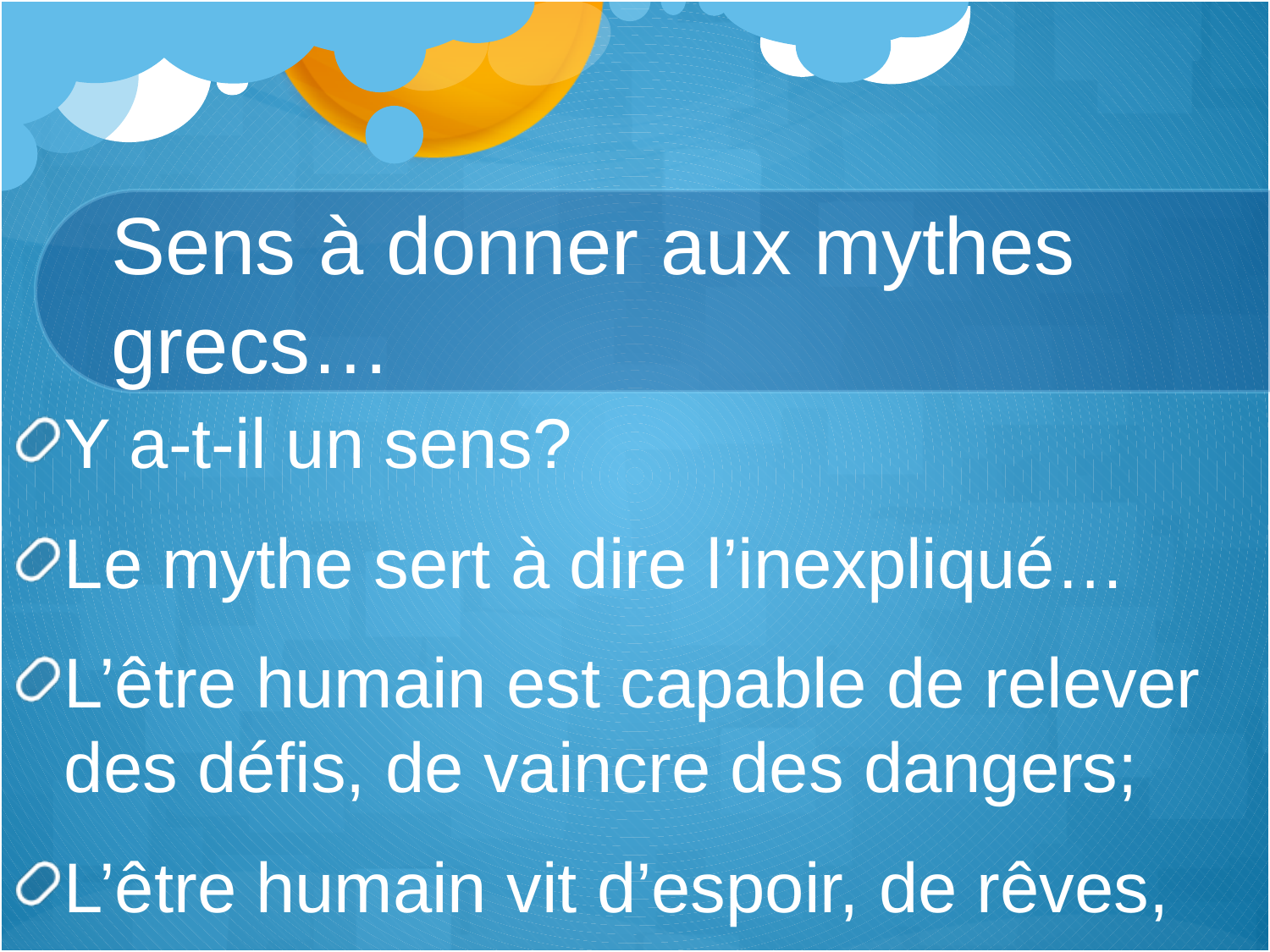

# Sens à donner aux mythes grecs…
Y a-t-il un sens?
Le mythe sert à dire l’inexpliqué…
L’être humain est capable de relever des défis, de vaincre des dangers;
L’être humain vit d’espoir, de rêves,